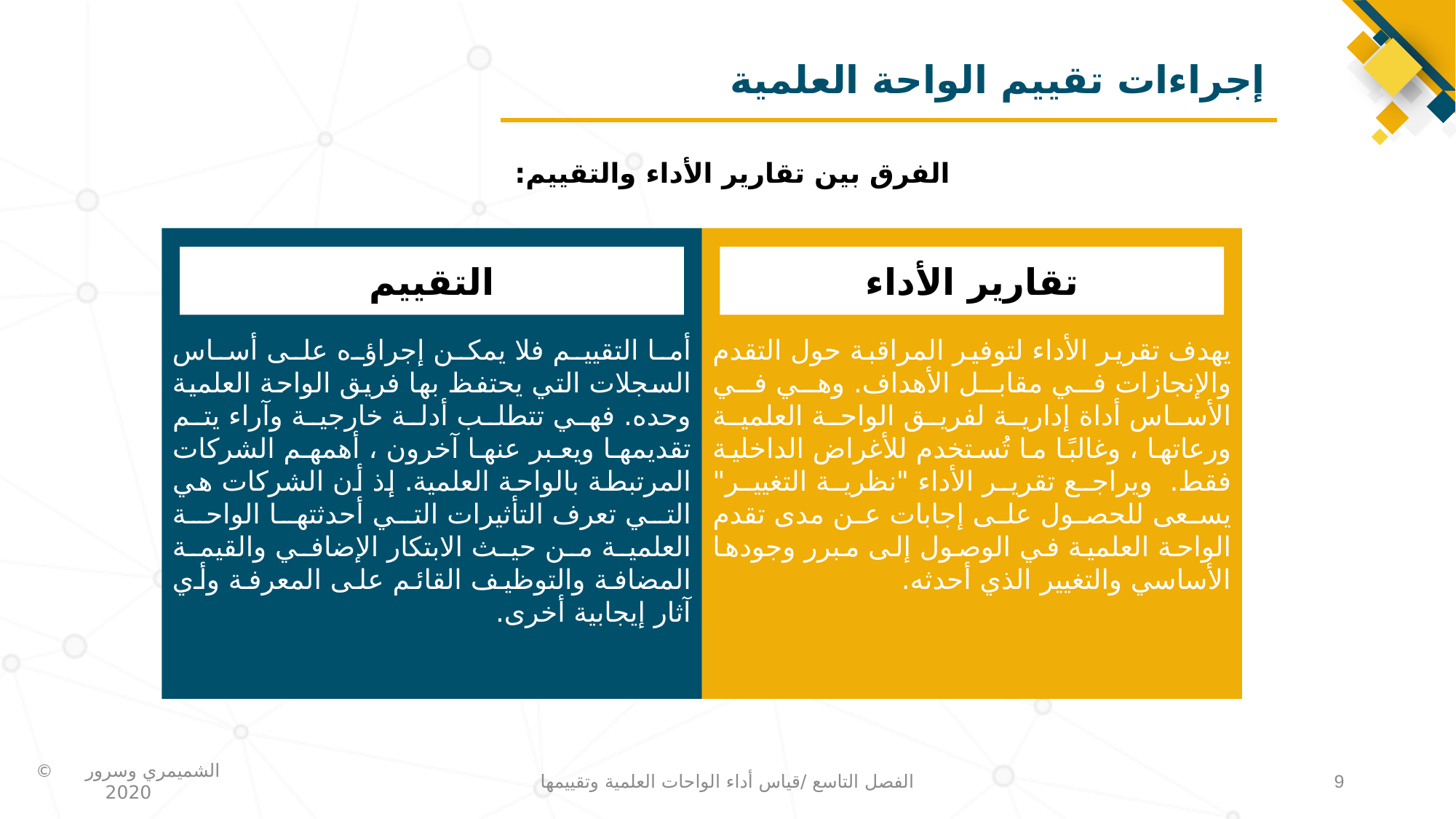

# إجراءات تقييم الواحة العلمية
الفرق بين تقارير الأداء والتقييم:

أما التقييم فلا يمكن إجراؤه على أساس السجلات التي يحتفظ بها فريق الواحة العلمية وحده. فهي تتطلب أدلة خارجية وآراء يتم تقديمها ويعبر عنها آخرون ، أهمهم الشركات المرتبطة بالواحة العلمية. إذ أن الشركات هي التي تعرف التأثيرات التي أحدثتها الواحة العلمية من حيث الابتكار الإضافي والقيمة المضافة والتوظيف القائم على المعرفة وأي آثار إيجابية أخرى.
يهدف تقرير الأداء لتوفير المراقبة حول التقدم والإنجازات في مقابل الأهداف. وهي في الأساس أداة إدارية لفريق الواحة العلمية ورعاتها ، وغالبًا ما تُستخدم للأغراض الداخلية فقط.  ويراجع تقرير الأداء "نظرية التغيير" يسعى للحصول على إجابات عن مدى تقدم الواحة العلمية في الوصول إلى مبرر وجودها الأساسي والتغيير الذي أحدثه.
التقييم
تقارير الأداء
الفصل التاسع /قياس أداء الواحات العلمية وتقييمها
9